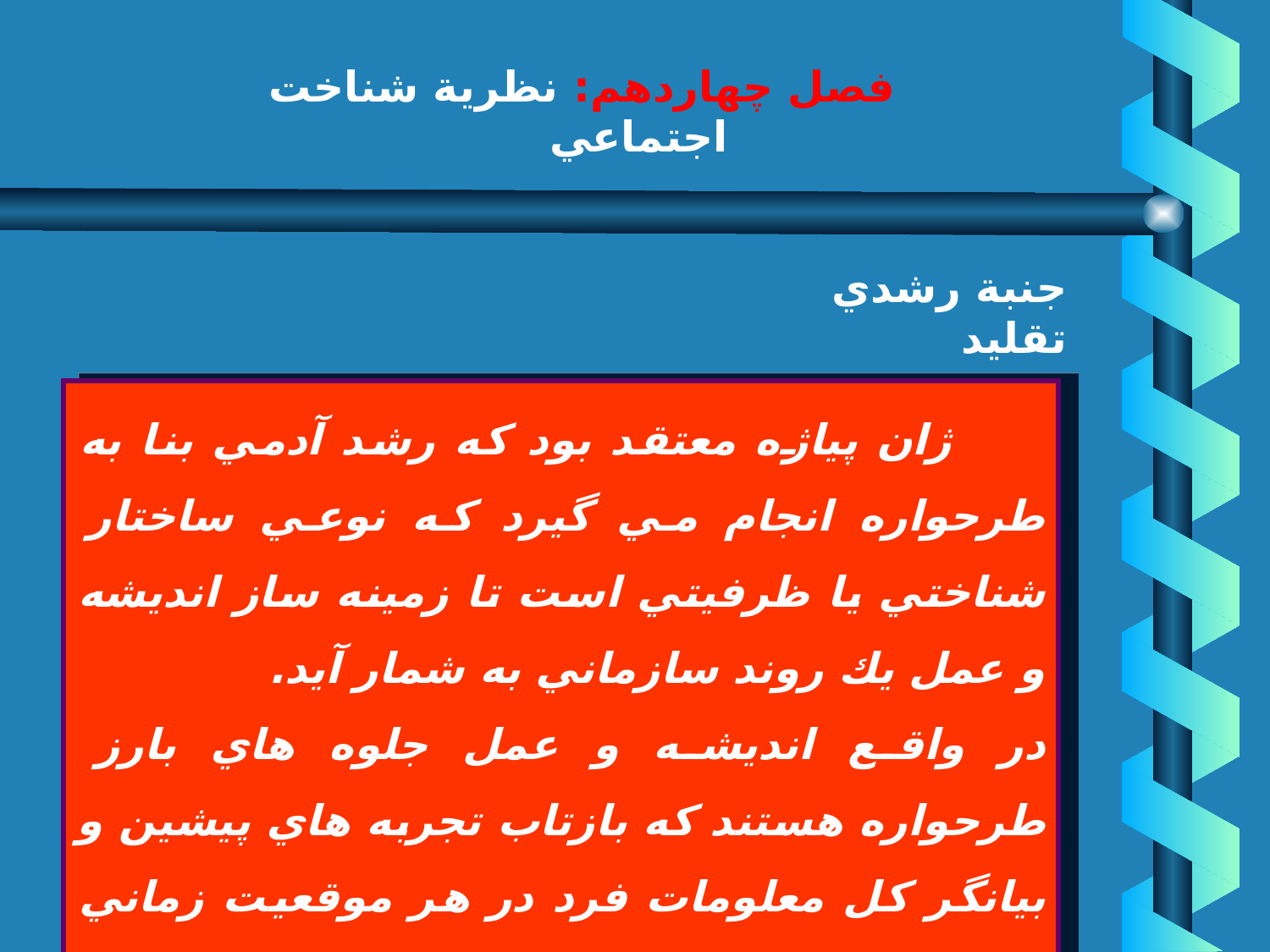

# فصل چهاردهم: نظرية شناخت اجتماعي
جنبة رشدي تقليد
     ژان پياژه معتقد بود كه رشد آدمي بنا به طرحواره انجام مي گيرد كه نوعي ساختار شناختي يا ظرفيتي است تا زمينه ساز انديشه و عمل يك روند سازماني به شمار آيد.
در واقع انديشه و عمل جلوه هاي بارز طرحواره هستند كه بازتاب تجربه هاي پيشين و بيانگر كل معلومات فرد در هر موقعيت زماني مي باشند.